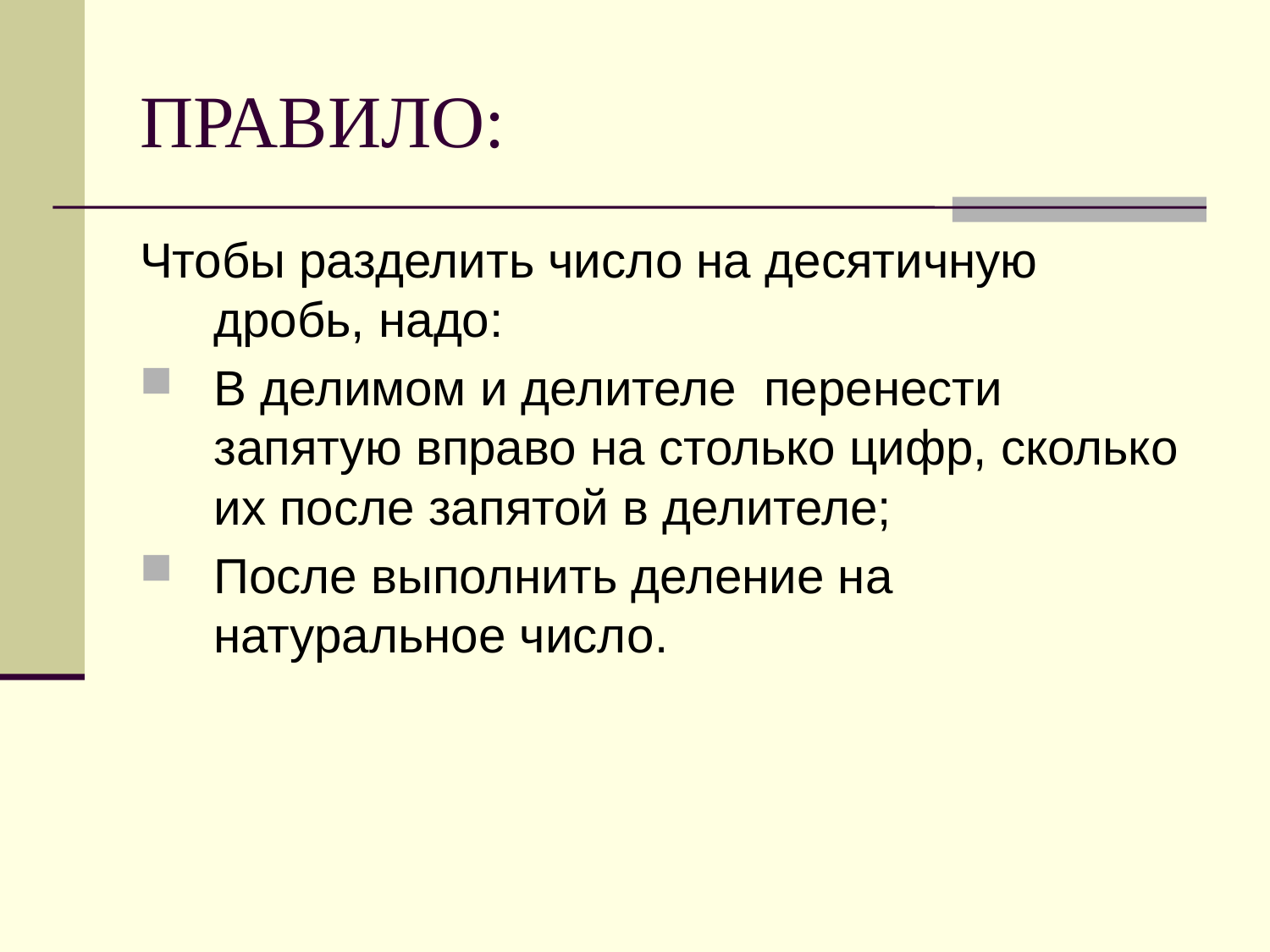

# ПРАВИЛО:
Чтобы разделить число на десятичную дробь, надо:
В делимом и делителе  перенести запятую вправо на столько цифр, сколько их после запятой в делителе;
После выполнить деление на натуральное число.